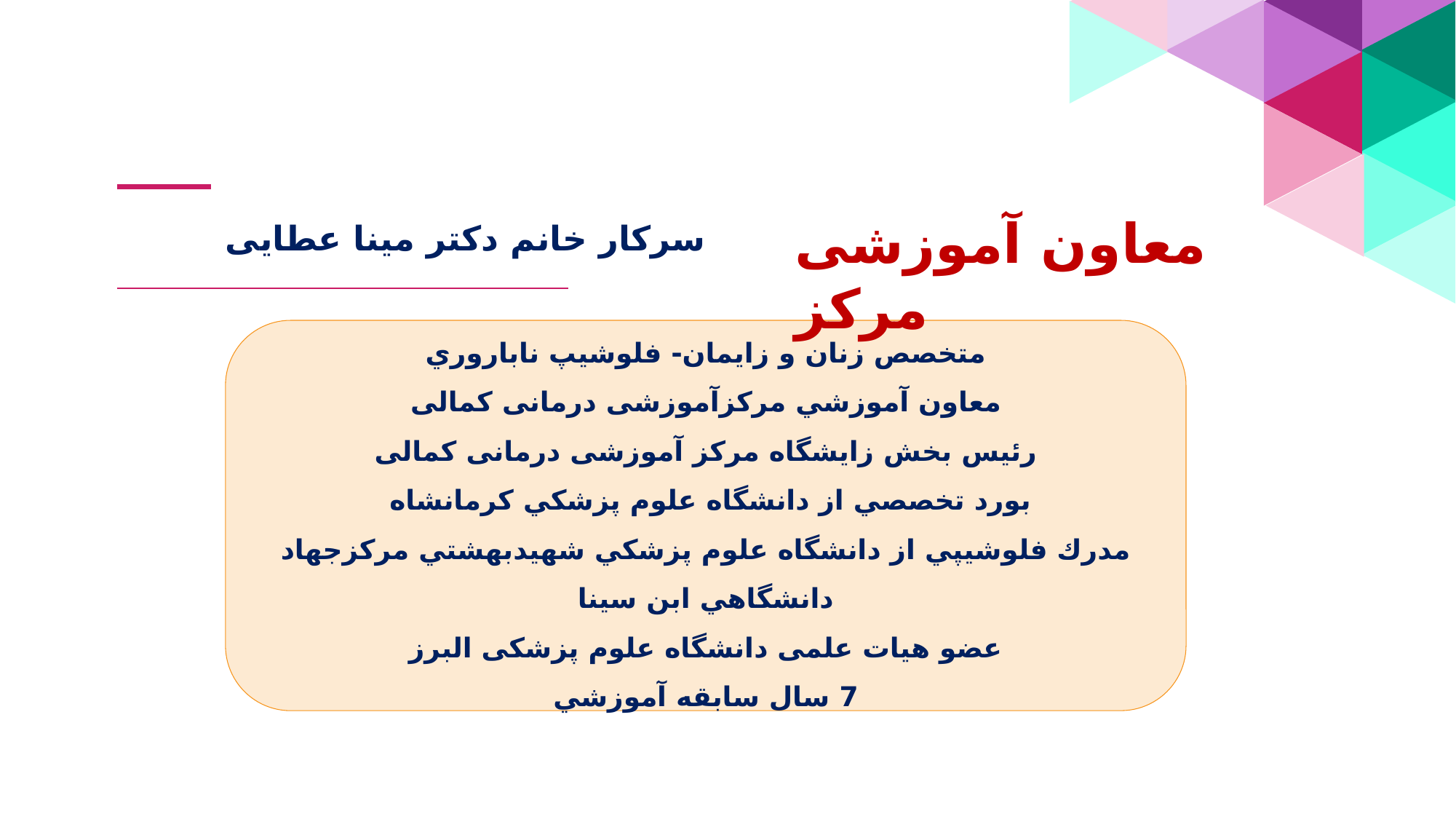

سرکار خانم دکتر مینا عطایی
معاون آموزشی مرکز
متخصص زنان و زایمان- فلوشيپ ناباروري
معاون آموزشي مركزآموزشی درمانی کمالی
رئيس بخش زايشگاه مرکز آموزشی درمانی کمالی
بورد تخصصي از دانشگاه علوم پزشكي كرمانشاه
مدرك فلوشيپي از دانشگاه علوم پزشكي شهيدبهشتي مركزجهاد دانشگاهي ابن سينا
عضو هیات علمی دانشگاه علوم پزشکی البرز
7 سال سابقه آموزشي